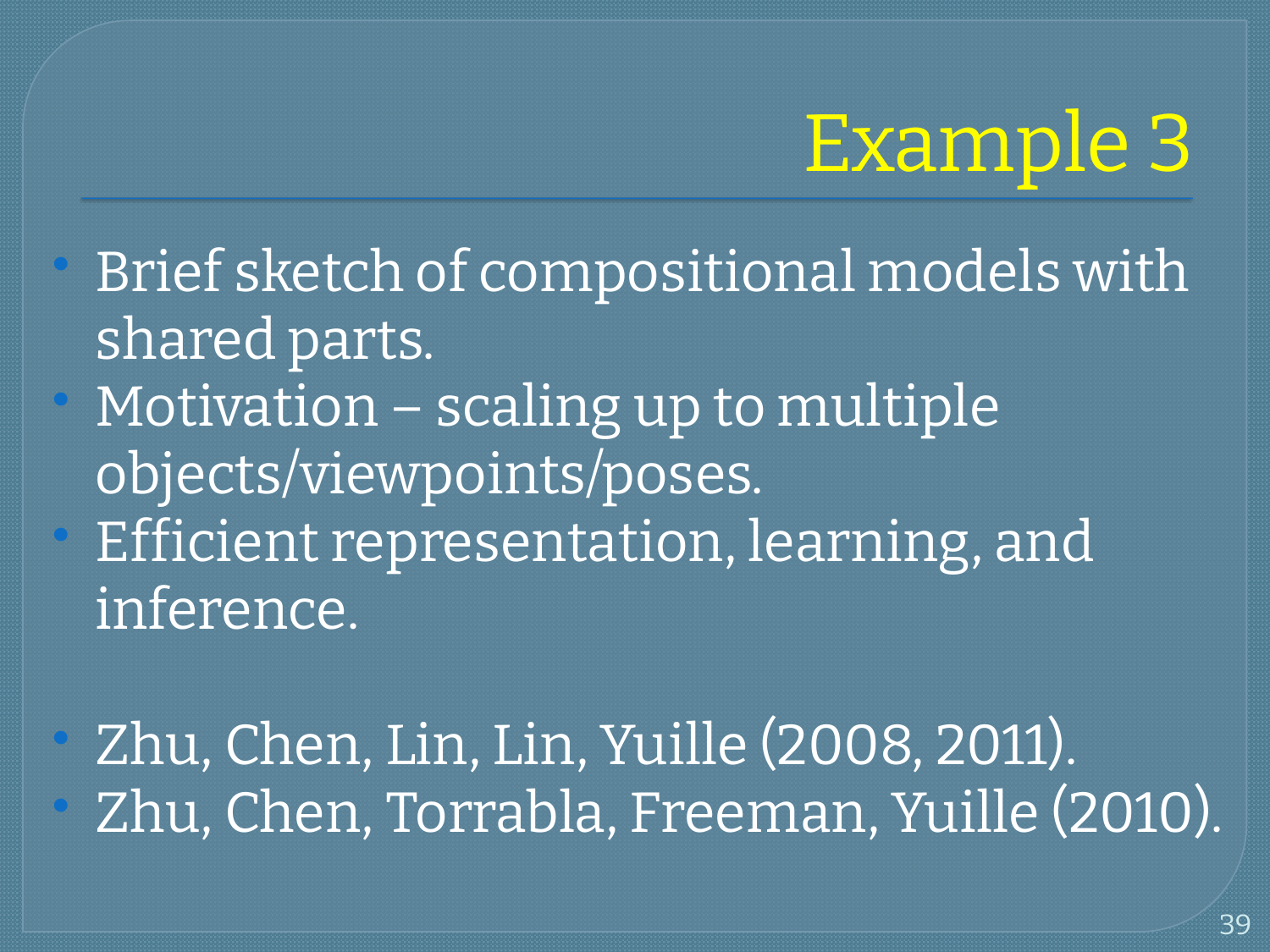

# Example 3
Brief sketch of compositional models with shared parts.
Motivation – scaling up to multiple objects/viewpoints/poses.
Efficient representation, learning, and inference.

Zhu, Chen, Lin, Lin, Yuille (2008, 2011).
Zhu, Chen, Torrabla, Freeman, Yuille (2010).
39